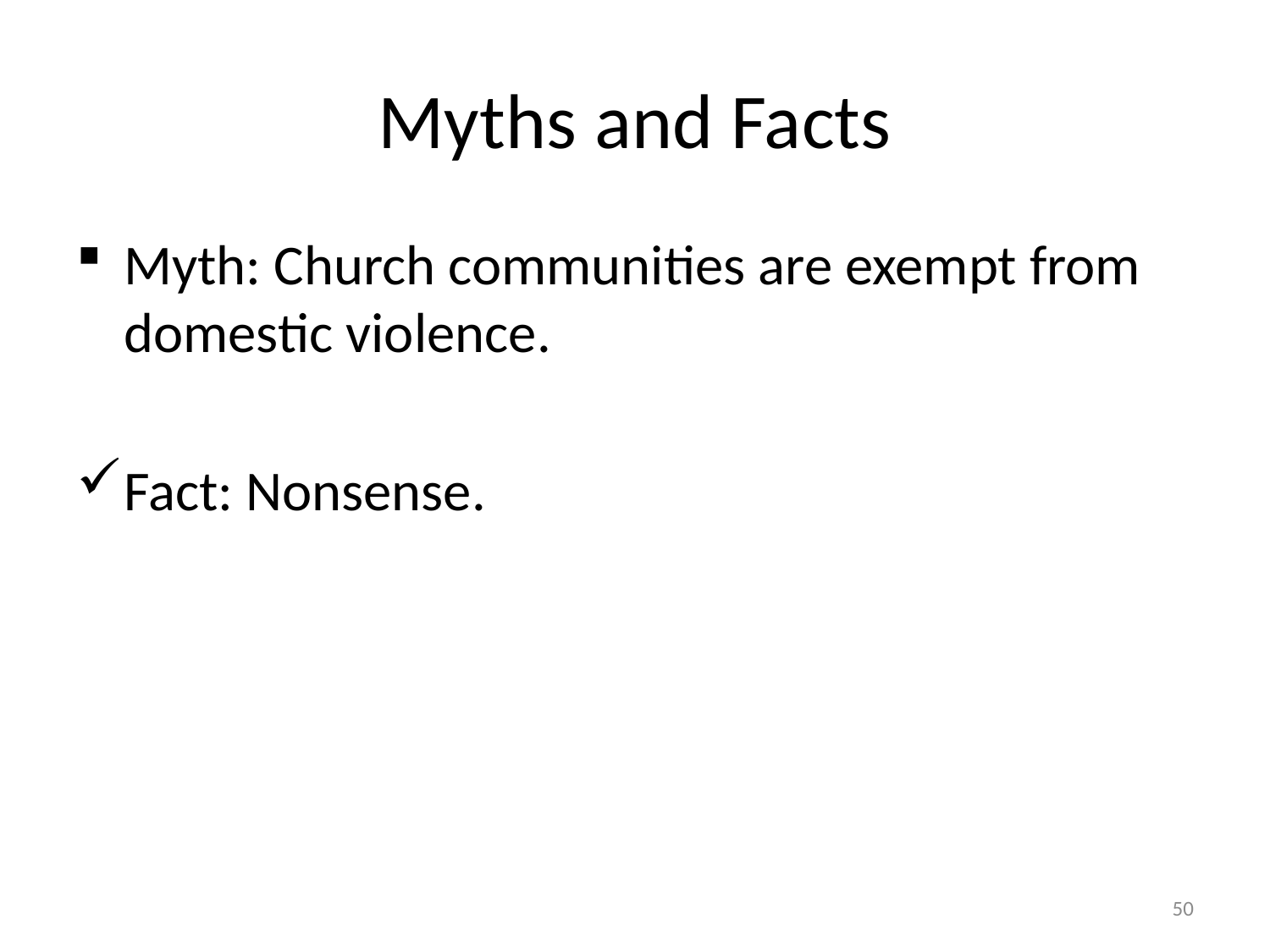

# Myths and Facts
Myth: Church communities are exempt from domestic violence.

Fact: Nonsense.

50